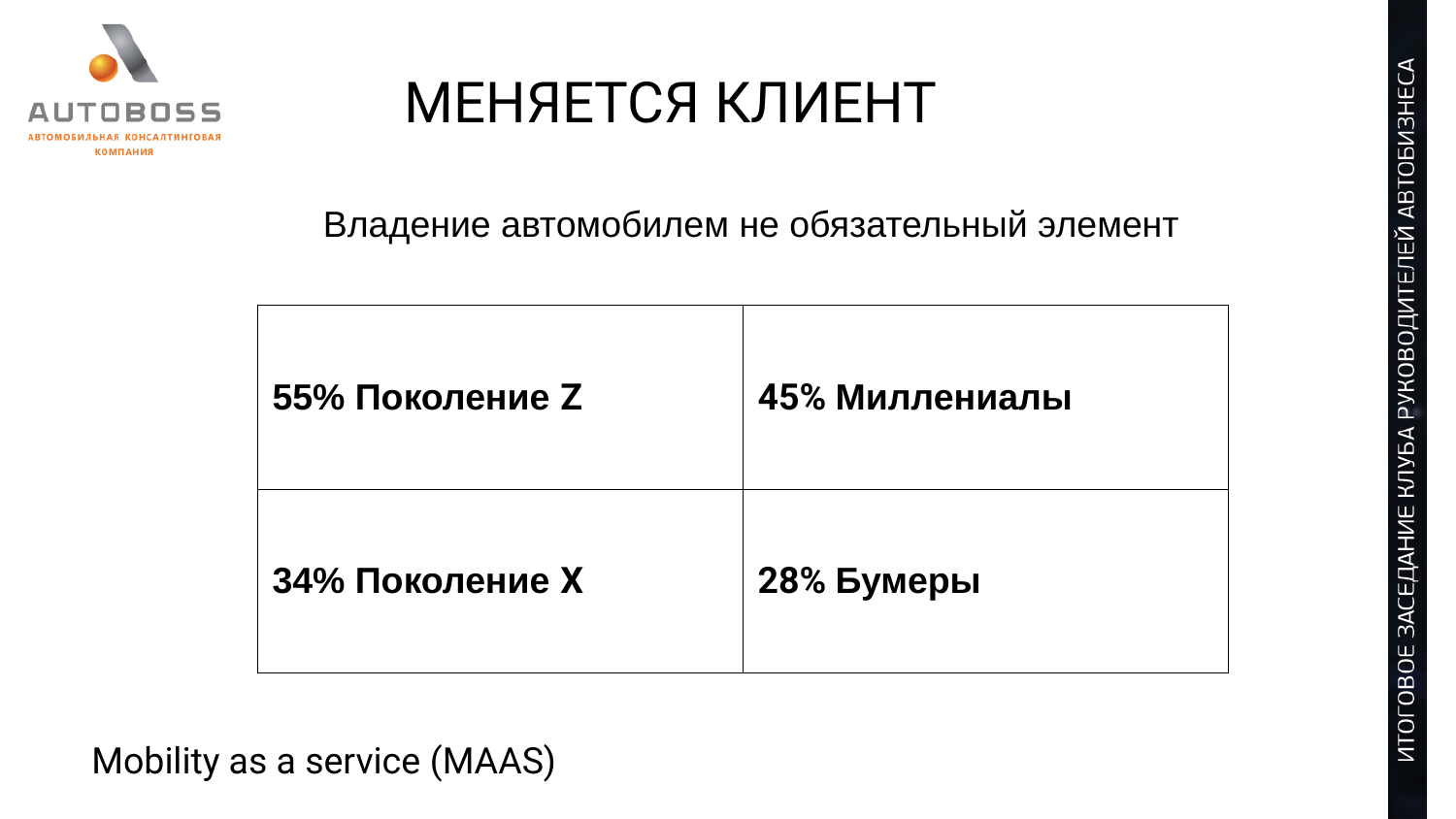

Меняется клиент
Владение автомобилем не обязательный элемент
| 55% Поколение Z | 45% Миллениалы |
| --- | --- |
| 34% Поколение X | 28% Бумеры |
Mobility as a service (MAAS)